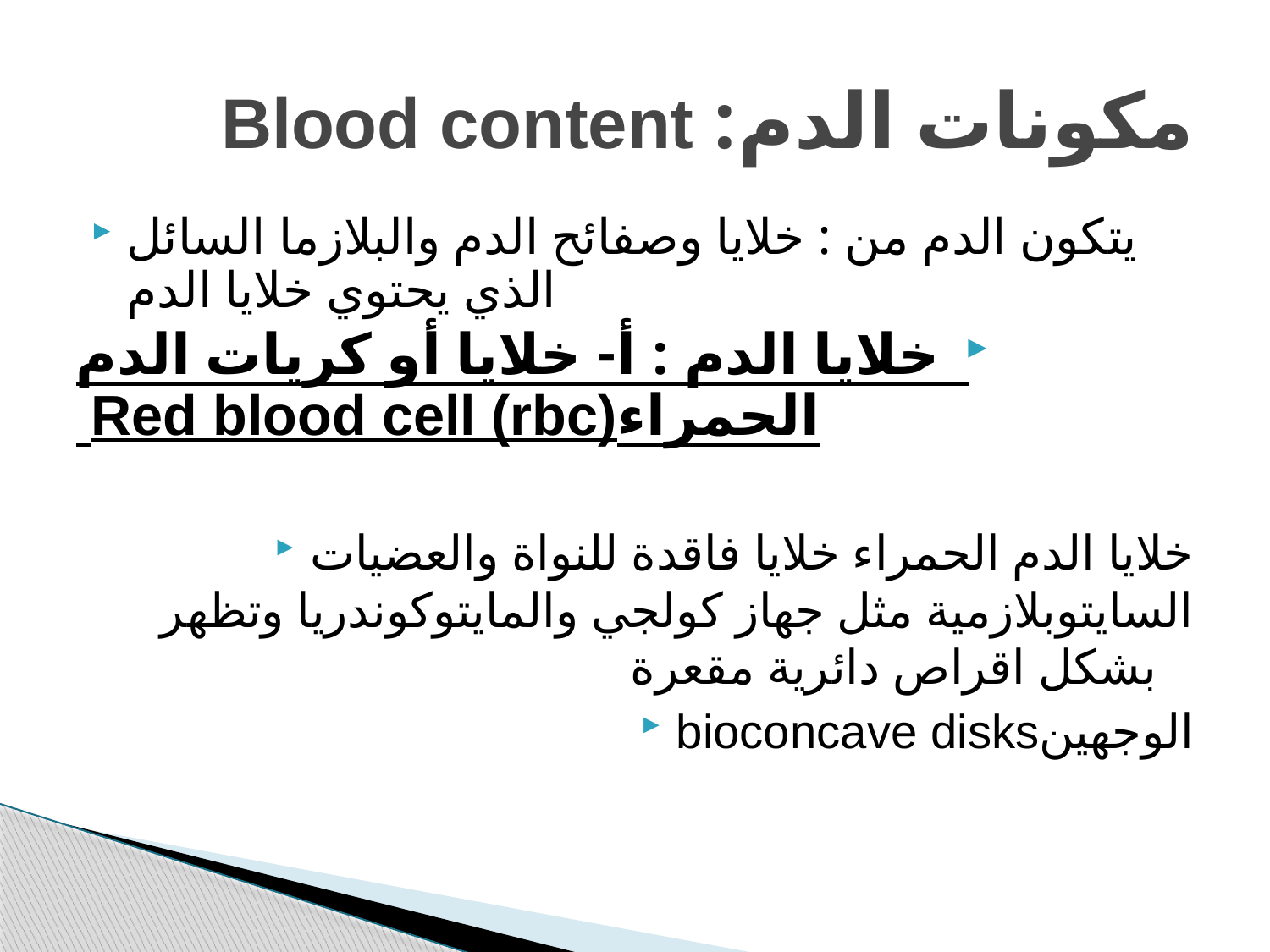

# مكونات الدم: Blood content
يتكون الدم من : خلايا وصفائح الدم والبلازما السائل الذي يحتوي خلايا الدم
 خلايا الدم : أ- خلايا أو كريات الدم الحمراءRed blood cell (rbc)

خلايا الدم الحمراء خلايا فاقدة للنواة والعضيات السايتوبلازمية مثل جهاز كولجي والمايتوكوندريا وتظهر بشكل اقراص دائرية مقعرة
bioconcave disksالوجهين